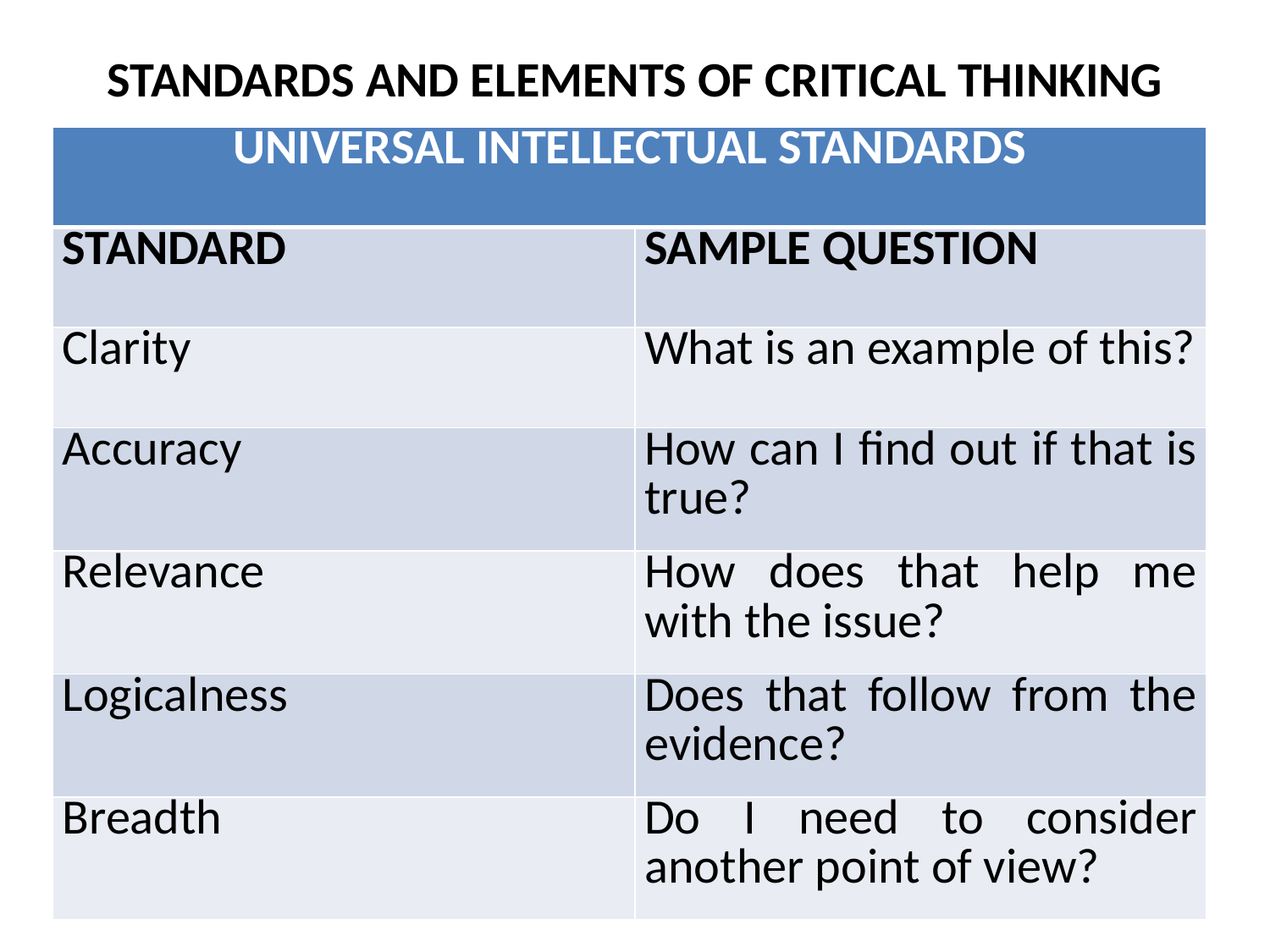

# STANDARDS AND ELEMENTS OF CRITICAL THINKING
| UNIVERSAL INTELLECTUAL STANDARDS |  |
| --- | --- |
| STANDARD | SAMPLE QUESTION |
| Clarity | What is an example of this? |
| Accuracy | How can I find out if that is true? |
| Relevance | How does that help me with the issue? |
| Logicalness | Does that follow from the evidence? |
| Breadth | Do I need to consider another point of view? |